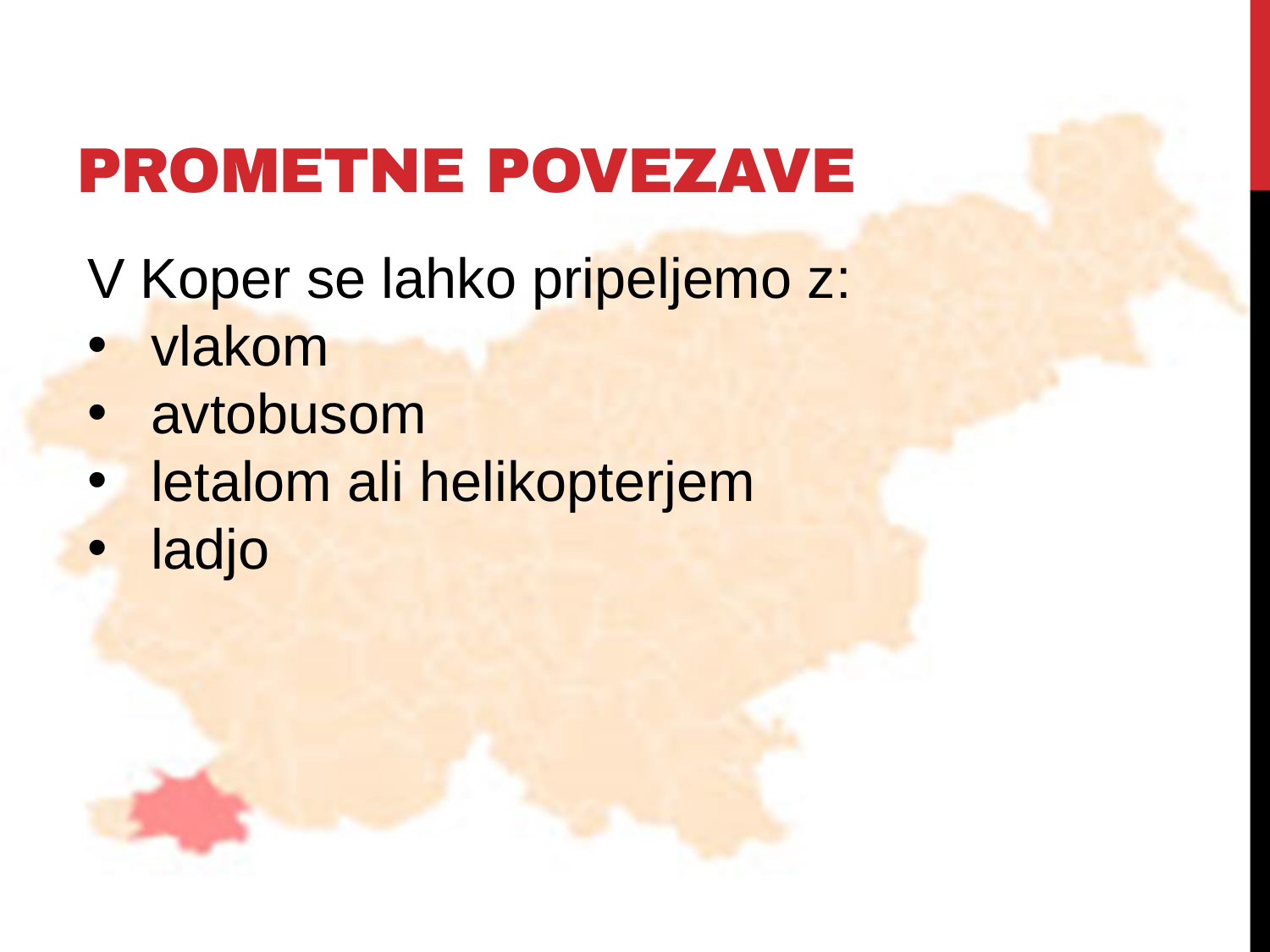

# Prometne povezave
V Koper se lahko pripeljemo z:
vlakom
avtobusom
letalom ali helikopterjem
ladjo